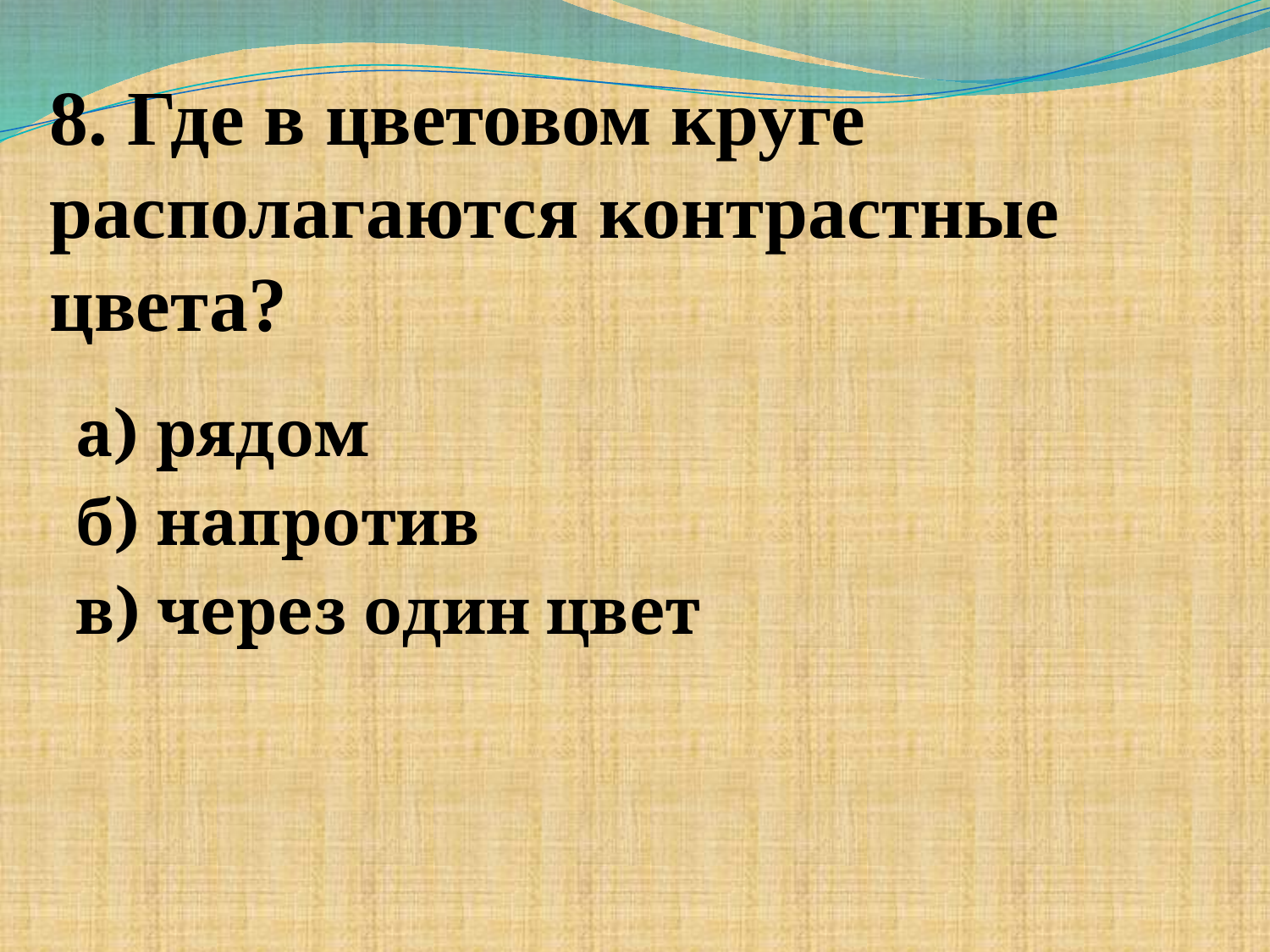

# 8. Где в цветовом круге располагаются контрастные цвета?
а) рядом
б) напротив
в) через один цвет